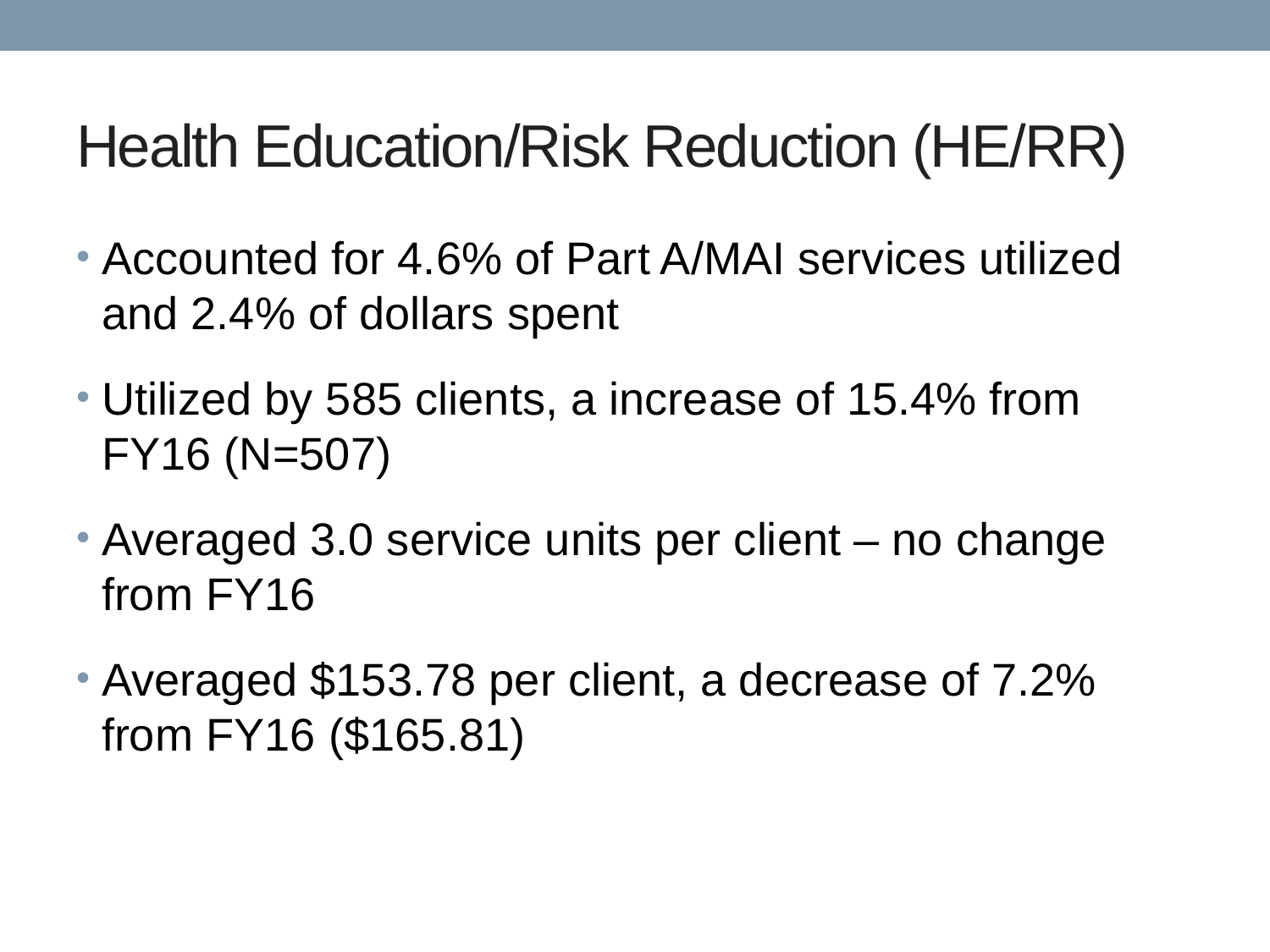

# Health Education/Risk Reduction (HE/RR)
Accounted for 4.6% of Part A/MAI services utilized and 2.4% of dollars spent
Utilized by 585 clients, a increase of 15.4% from FY16 (N=507)
Averaged 3.0 service units per client – no change from FY16
Averaged $153.78 per client, a decrease of 7.2% from FY16 ($165.81)